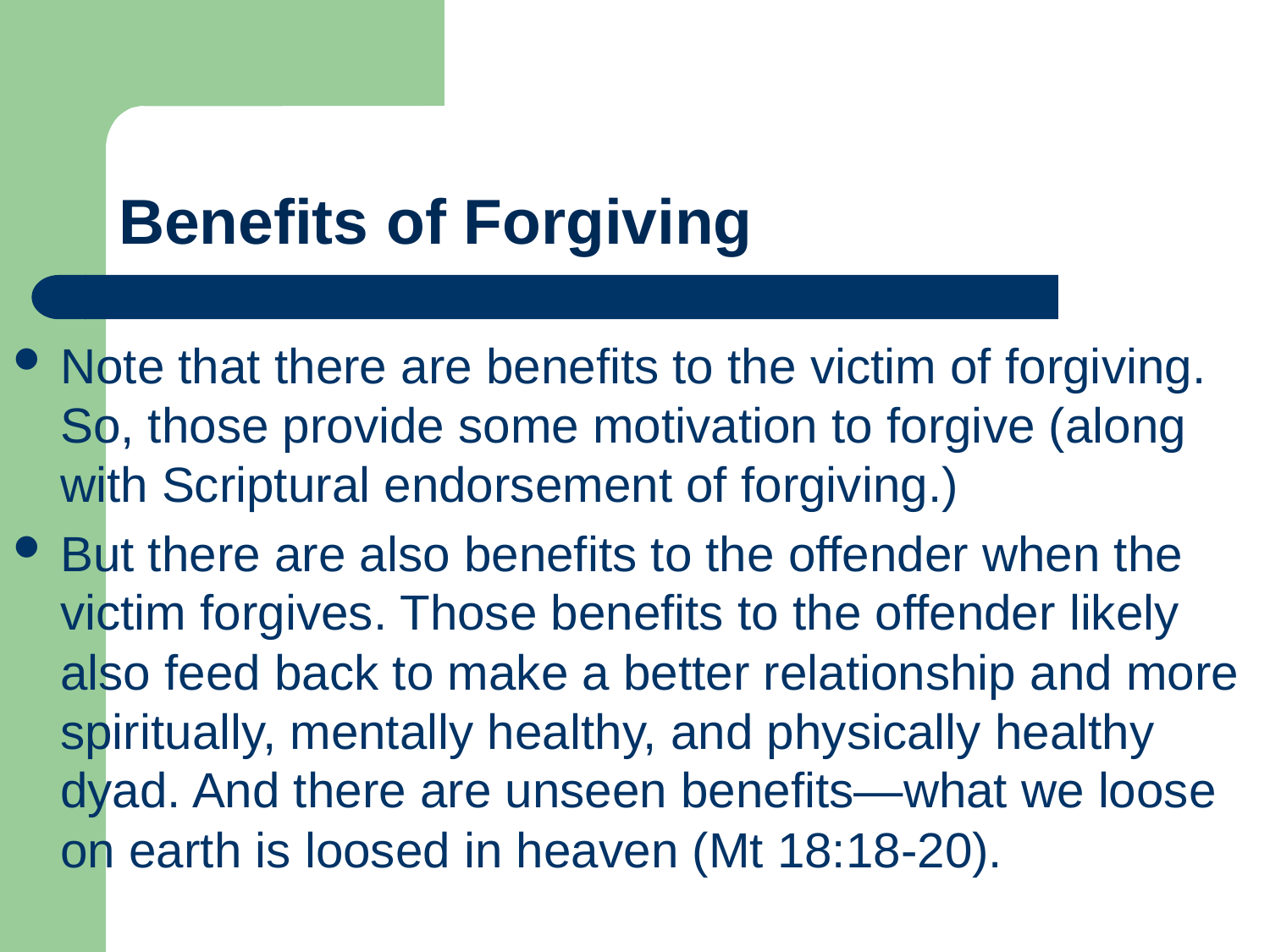

# Benefits of Forgiving
Note that there are benefits to the victim of forgiving. So, those provide some motivation to forgive (along with Scriptural endorsement of forgiving.)
But there are also benefits to the offender when the victim forgives. Those benefits to the offender likely also feed back to make a better relationship and more spiritually, mentally healthy, and physically healthy dyad. And there are unseen benefits—what we loose on earth is loosed in heaven (Mt 18:18-20).